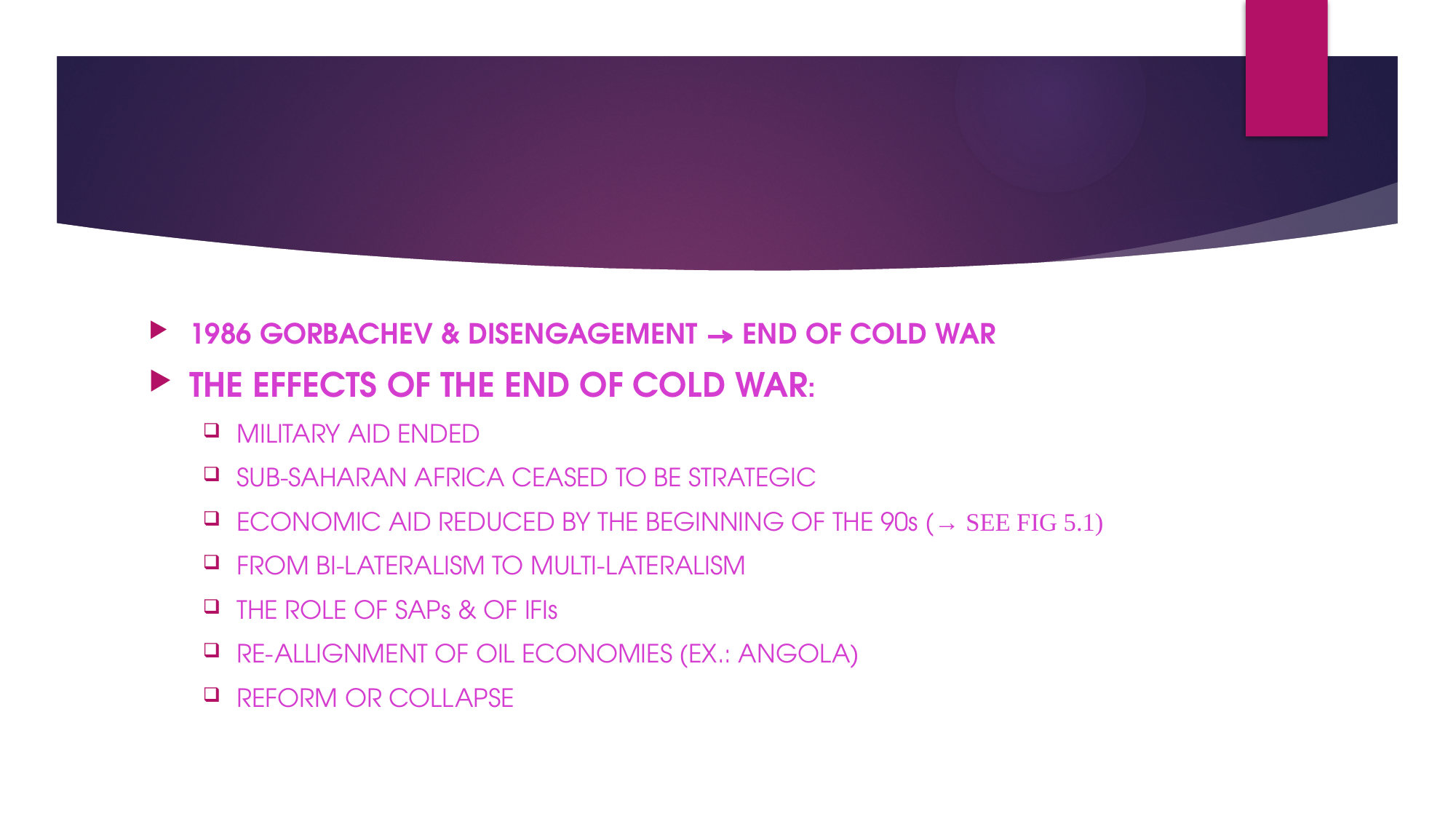

#
1986 GORBACHEV & DISENGAGEMENT → END OF COLD WAR
THE EFFECTS OF THE END OF COLD WAR:
MILITARY AID ENDED
SUB-SAHARAN AFRICA CEASED TO BE STRATEGIC
ECONOMIC AID REDUCED BY THE BEGINNING OF THE 90s (→ SEE FIG 5.1)
FROM BI-LATERALISM TO MULTI-LATERALISM
THE ROLE OF SAPs & OF IFIs
RE-ALLIGNMENT OF OIL ECONOMIES (EX.: ANGOLA)
REFORM OR COLLAPSE